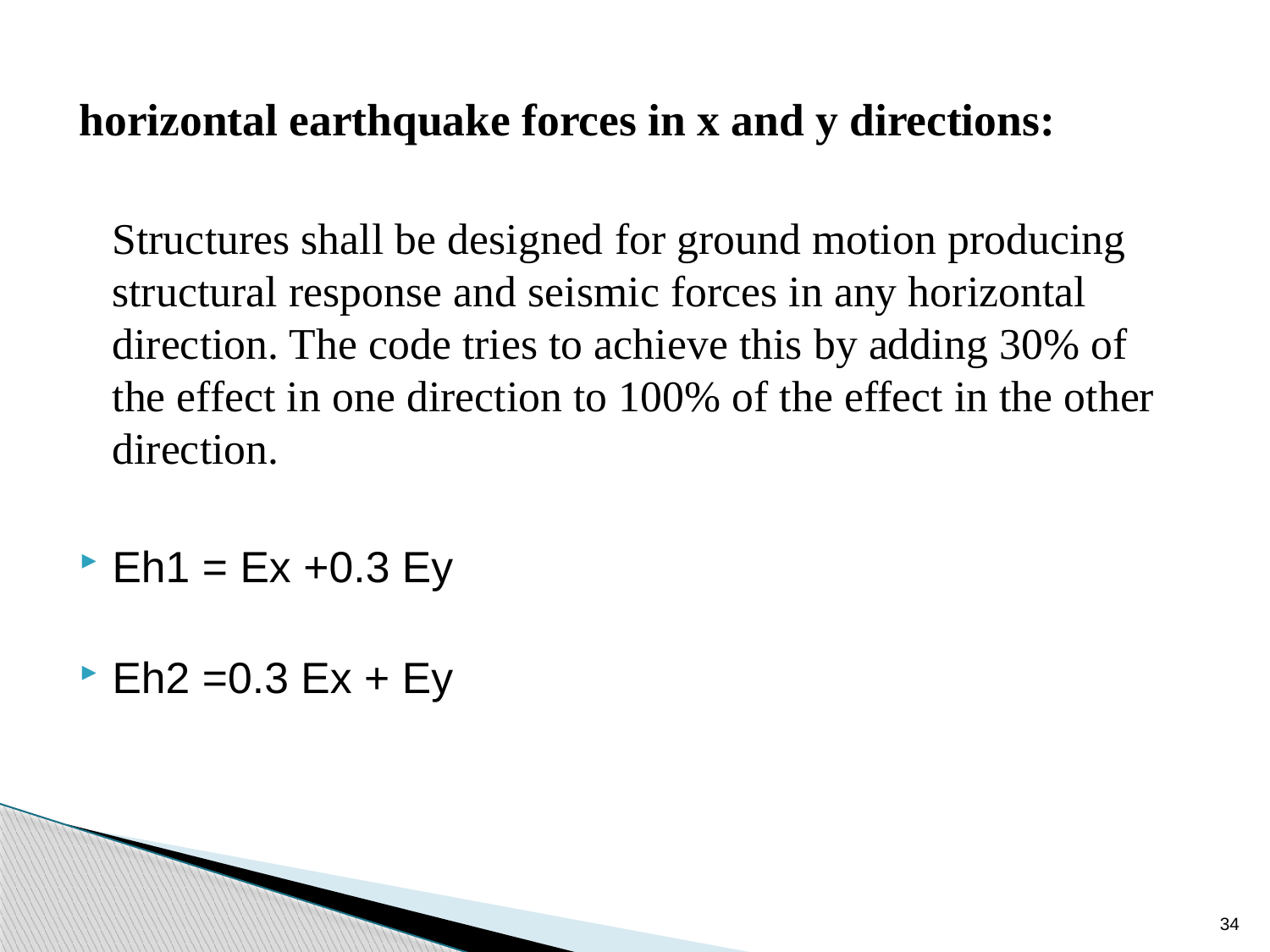

horizontal earthquake forces in x and y directions:

   Structures shall be designed for ground motion producing structural response and seismic forces in any horizontal direction. The code tries to achieve this by adding 30% of the effect in one direction to 100% of the effect in the other direction.

Eh1 = Ex +0.3 Ey
Eh2 =0.3 Ex + Ey
34